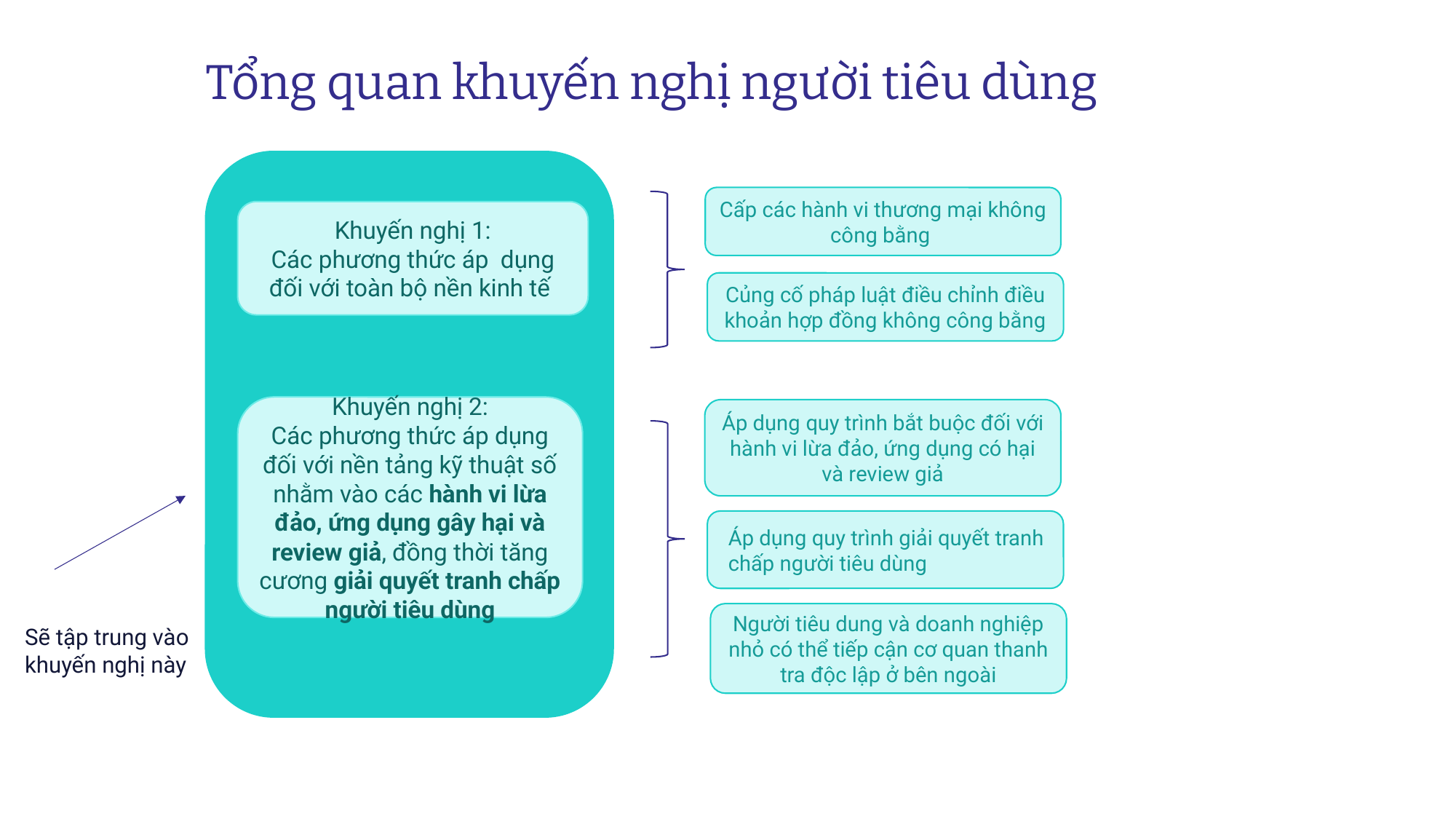

# Tổng quan khuyến nghị người tiêu dùng

Cấp các hành vi thương mại không công bằng

Khuyến nghị 1:
Các phương thức áp  dụng đối với toàn bộ nền kinh tế
Củng cố pháp luật điều chỉnh điều khoản hợp đồng không công bằng
Khuyến nghị 2:
Các phương thức áp dụng đối với nền tảng kỹ thuật số nhằm vào các hành vi lừa đảo, ứng dụng gây hại và review giả, đồng thời tăng cương giải quyết tranh chấp người tiêu dùng
Áp dụng quy trình bắt buộc đối với hành vi lừa đảo, ứng dụng có hại và review giả

Áp dụng quy trình giải quyết tranh chấp người tiêu dùng
Người tiêu dung và doanh nghiệp nhỏ có thể tiếp cận cơ quan thanh tra độc lập ở bên ngoài
Sẽ tập trung vào khuyến nghị này